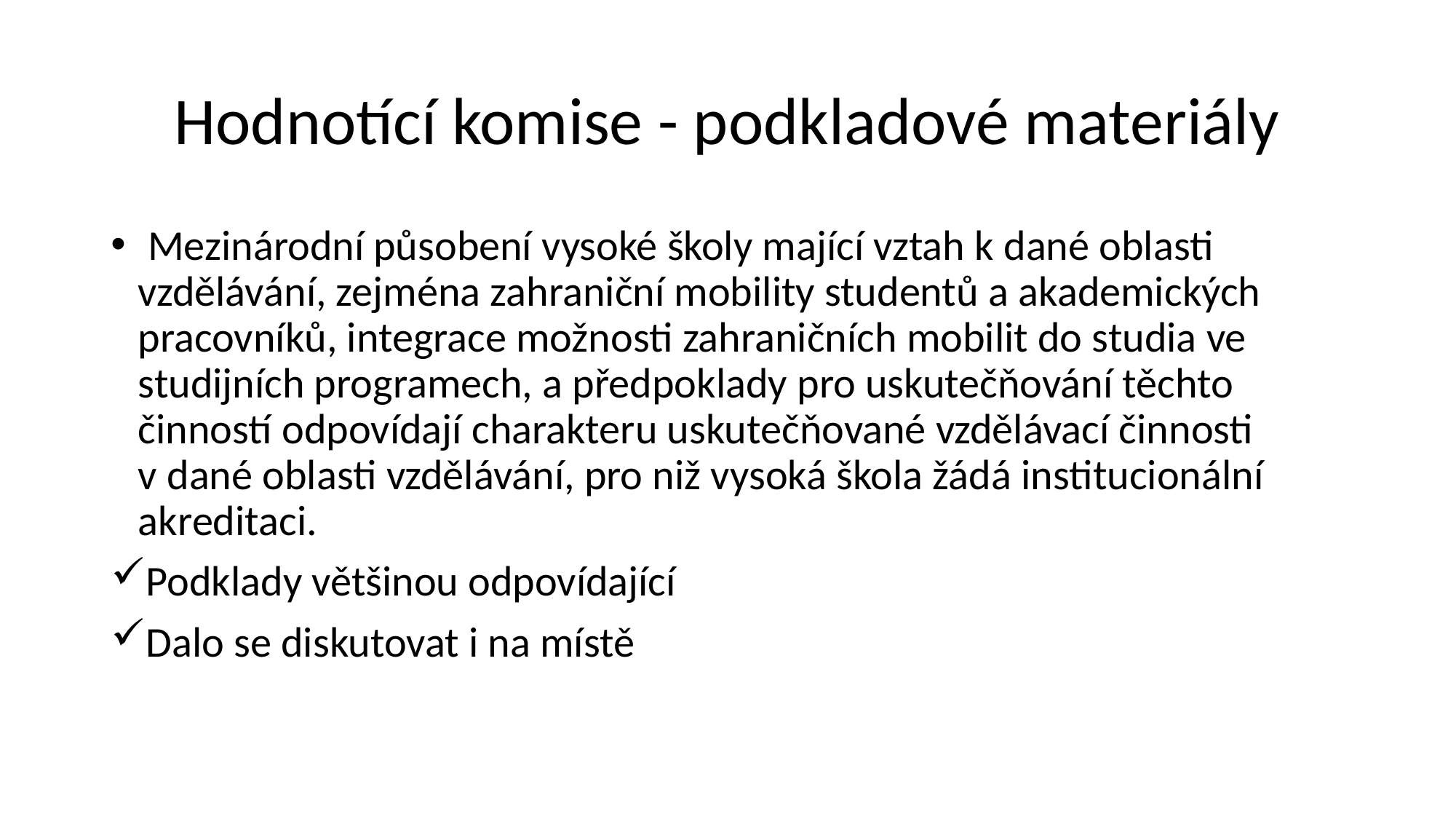

# Hodnotící komise - podkladové materiály
 Mezinárodní působení vysoké školy mající vztah k dané oblasti vzdělávání, zejména zahraniční mobility studentů a akademických pracovníků, integrace možnosti zahraničních mobilit do studia ve studijních programech, a předpoklady pro uskutečňování těchto činností odpovídají charakteru uskutečňované vzdělávací činnosti v dané oblasti vzdělávání, pro niž vysoká škola žádá institucionální akreditaci.
Podklady většinou odpovídající
Dalo se diskutovat i na místě